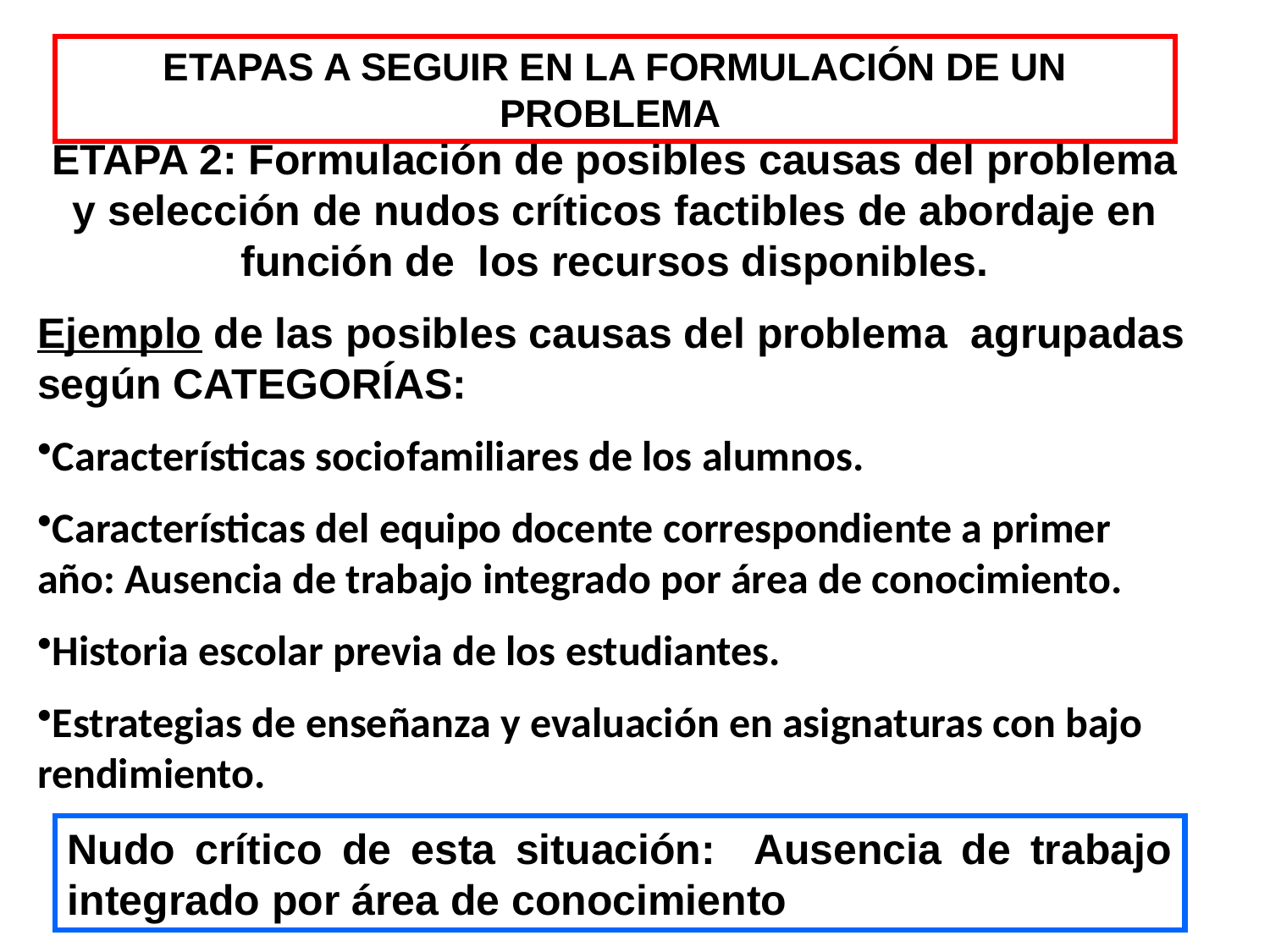

ETAPAS A SEGUIR EN LA FORMULACIÓN DE UN PROBLEMA
ETAPA 2: Formulación de posibles causas del problema y selección de nudos críticos factibles de abordaje en función de  los recursos disponibles.
Ejemplo de las posibles causas del problema  agrupadas según CATEGORÍAS:
Características sociofamiliares de los alumnos.
Características del equipo docente correspondiente a primer año: Ausencia de trabajo integrado por área de conocimiento.
Historia escolar previa de los estudiantes.
Estrategias de enseñanza y evaluación en asignaturas con bajo rendimiento.
Nudo crítico de esta situación:  Ausencia de trabajo integrado por área de conocimiento